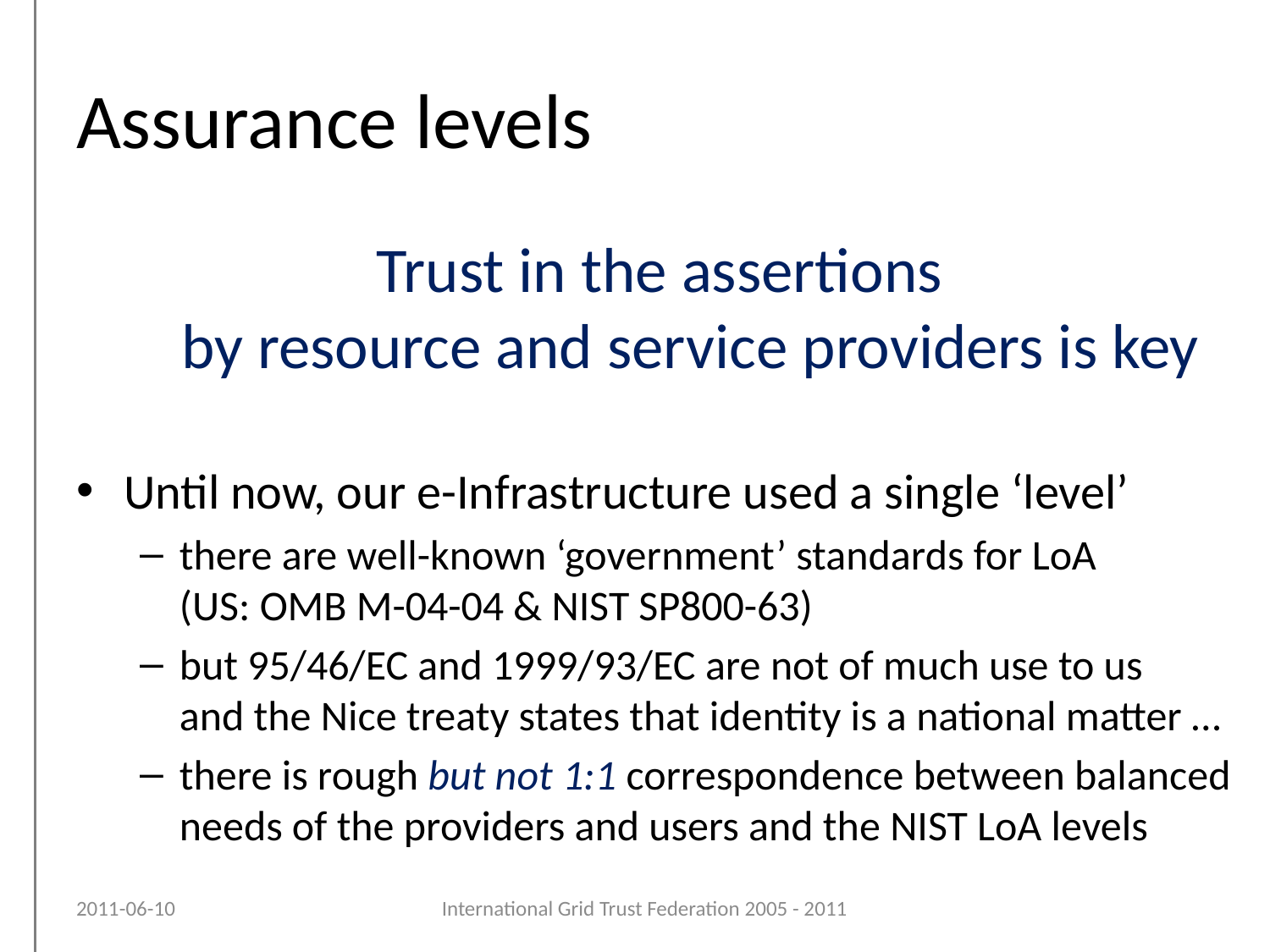

# Assurance levels
Trust in the assertions
by resource and service providers is key

Until now, our e-Infrastructure used a single ‘level’
there are well-known ‘government’ standards for LoA
(US: OMB M-04-04 & NIST SP800-63)
but 95/46/EC and 1999/93/EC are not of much use to us
and the Nice treaty states that identity is a national matter …
there is rough but not 1:1 correspondence between balanced needs of the providers and users and the NIST LoA levels
2011-06-10
International Grid Trust Federation 2005 - 2011